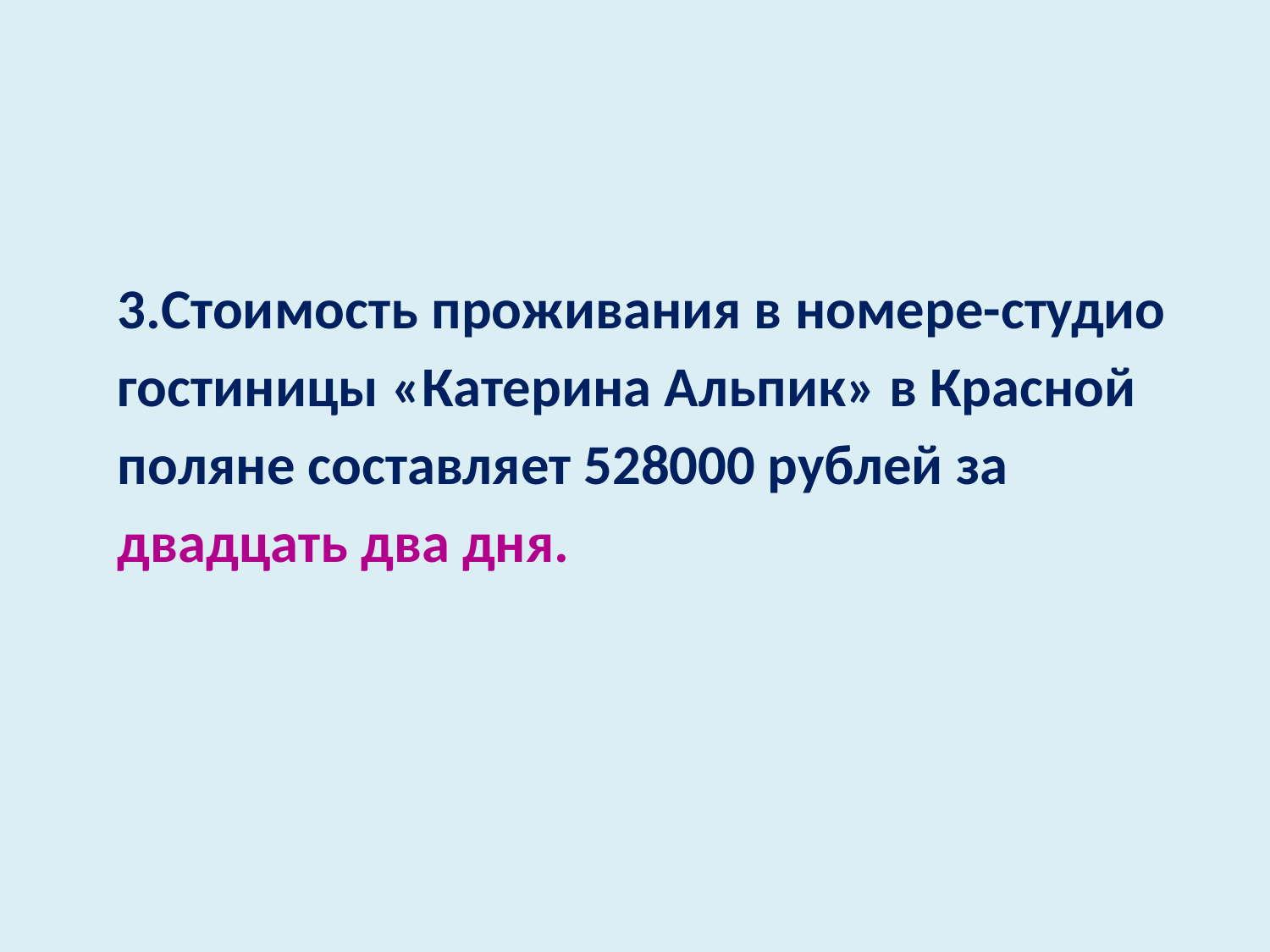

3.Стоимость проживания в номере-студио гостиницы «Катерина Альпик» в Красной поляне составляет 528000 рублей за двадцать два дня.